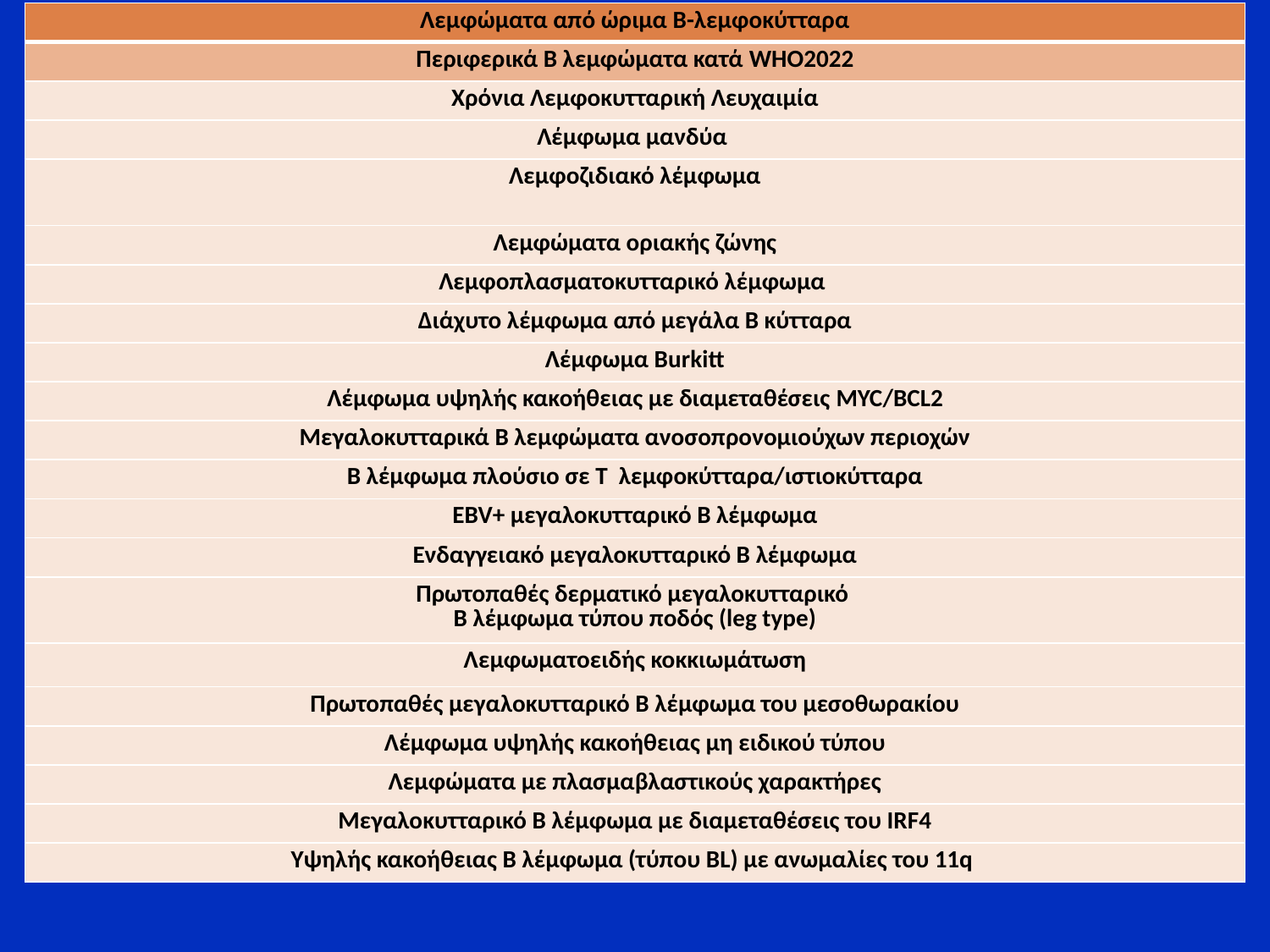

| Λεμφώματα από ώριμα Β-λεμφοκύτταρα |
| --- |
| Περιφερικά Β λεμφώματα κατά WHO2022 |
| Χρόνια Λεμφοκυτταρική Λευχαιμία |
| Λέμφωμα μανδύα |
| Λεμφοζιδιακό λέμφωμα |
| Λεμφώματα οριακής ζώνης |
| Λεμφοπλασματοκυτταρικό λέμφωμα |
| Διάχυτο λέμφωμα από μεγάλα Β κύτταρα |
| Λέμφωμα Burkitt |
| Λέμφωμα υψηλής κακοήθειας με διαμεταθέσεις MYC/BCL2 |
| Μεγαλοκυτταρικά Β λεμφώματα ανοσοπρονομιούχων περιοχών |
| B λέμφωμα πλούσιο σε Τ λεμφοκύτταρα/ιστιοκύτταρα |
| EBV+ μεγαλοκυτταρικό Β λέμφωμα |
| Eνδαγγειακό μεγαλοκυτταρικό Β λέμφωμα |
| Πρωτοπαθές δερματικό μεγαλοκυτταρικό Β λέμφωμα τύπου ποδός (leg type) |
| Λεμφωματοειδής κοκκιωμάτωση |
| Πρωτοπαθές μεγαλοκυτταρικό Β λέμφωμα του μεσοθωρακίου |
| Λέμφωμα υψηλής κακοήθειας μη ειδικού τύπου |
| Λεμφώματα με πλασμαβλαστικούς χαρακτήρες |
| Μεγαλοκυτταρικό Β λέμφωμα με διαμεταθέσεις του IRF4 |
| Υψηλής κακοήθειας Β λέμφωμα (τύπου BL) με ανωμαλίες του 11q |